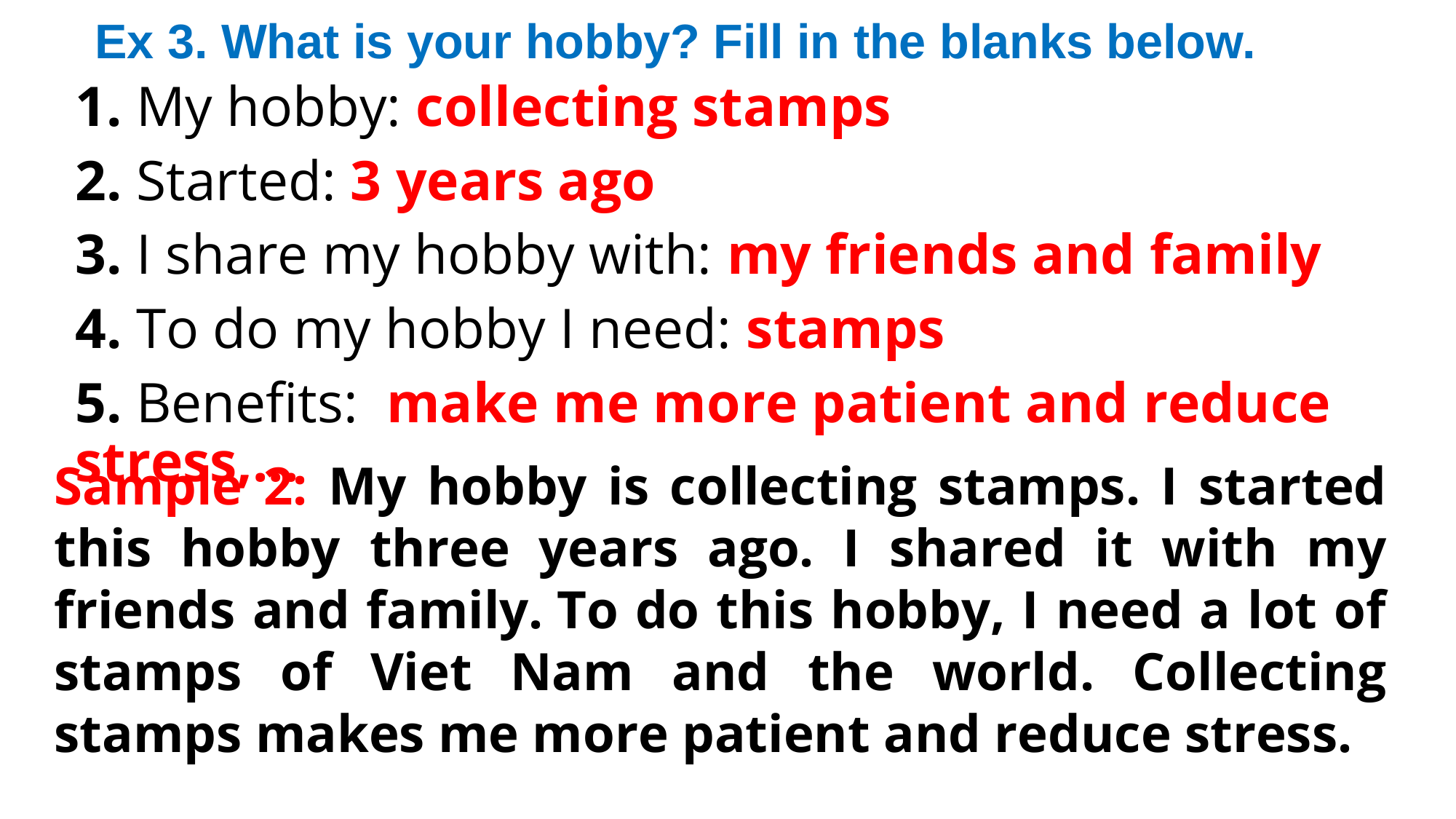

Ex 3. What is your hobby? Fill in the blanks below.
1. My hobby: collecting stamps
2. Started: 3 years ago
3. I share my hobby with: my friends and family
4. To do my hobby I need: stamps
5. Benefits:  make me more patient and reduce stress,...

Sample 2: My hobby is collecting stamps. I started this hobby three years ago. I shared it with my friends and family. To do this hobby, I need a lot of stamps of Viet Nam and the world. Collecting stamps makes me more patient and reduce stress.